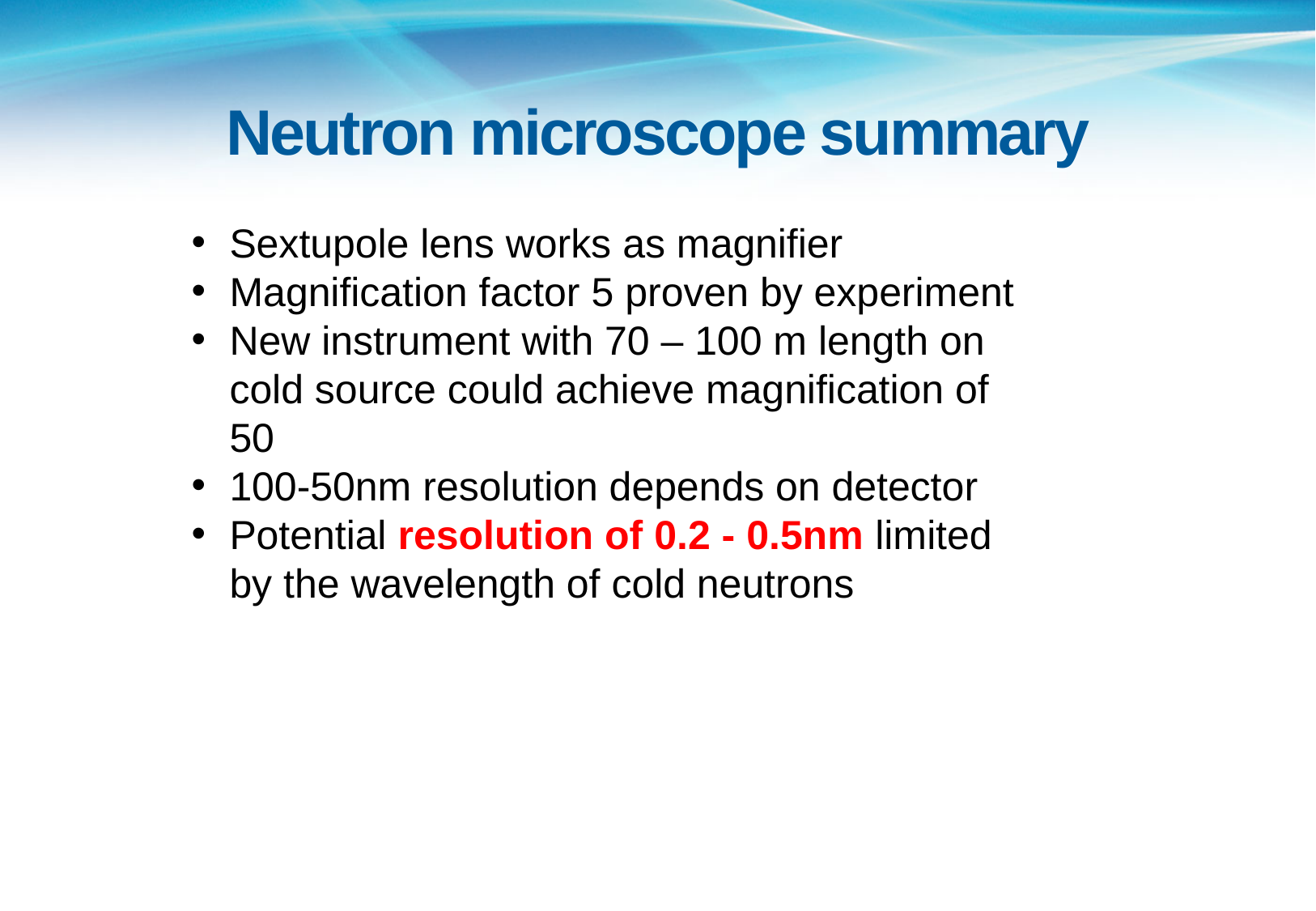

# Neutron microscope summary
Sextupole lens works as magnifier
Magnification factor 5 proven by experiment
New instrument with 70 – 100 m length on cold source could achieve magnification of 50
100-50nm resolution depends on detector
Potential resolution of 0.2 - 0.5nm limited by the wavelength of cold neutrons